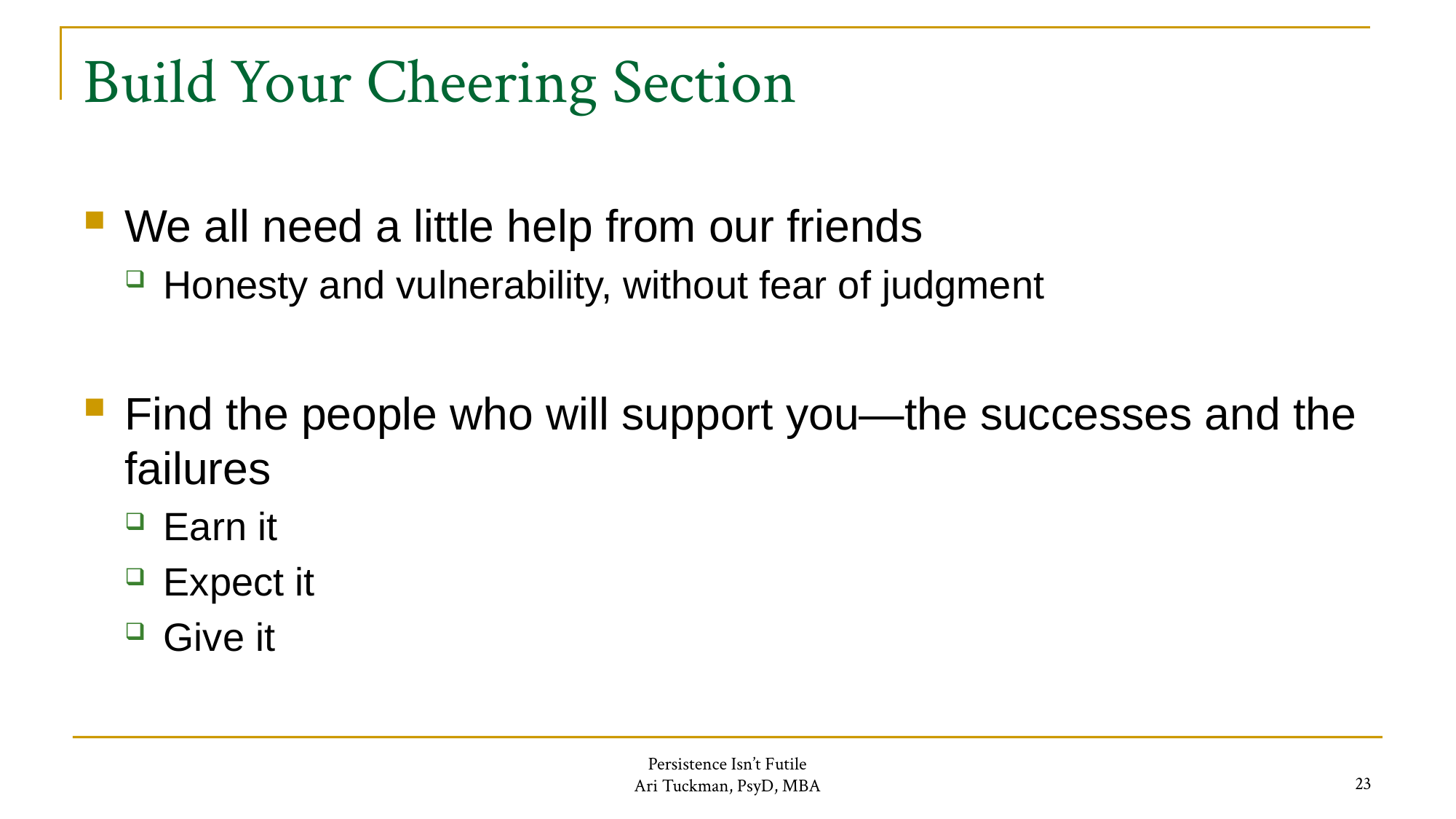

# Build Your Cheering Section
We all need a little help from our friends
Honesty and vulnerability, without fear of judgment

Find the people who will support you—the successes and the failures
Earn it
Expect it
Give it

23
Persistence Isn’t Futile
Ari Tuckman, PsyD, MBA